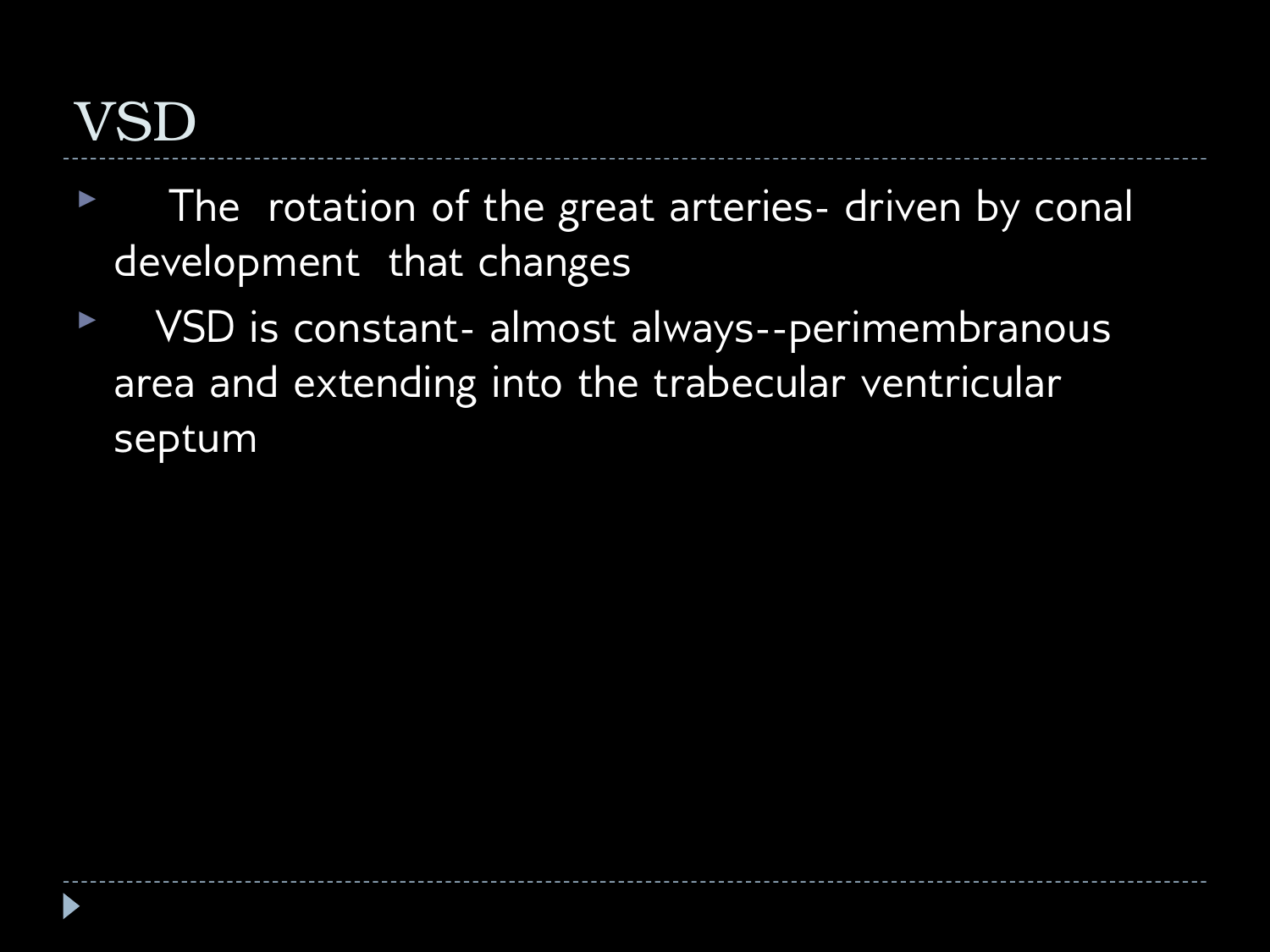

# VSD
    The  rotation of the great arteries- driven by conal development  that changes
   VSD is constant- almost always--perimembranous area and extending into the trabecular ventricular septum